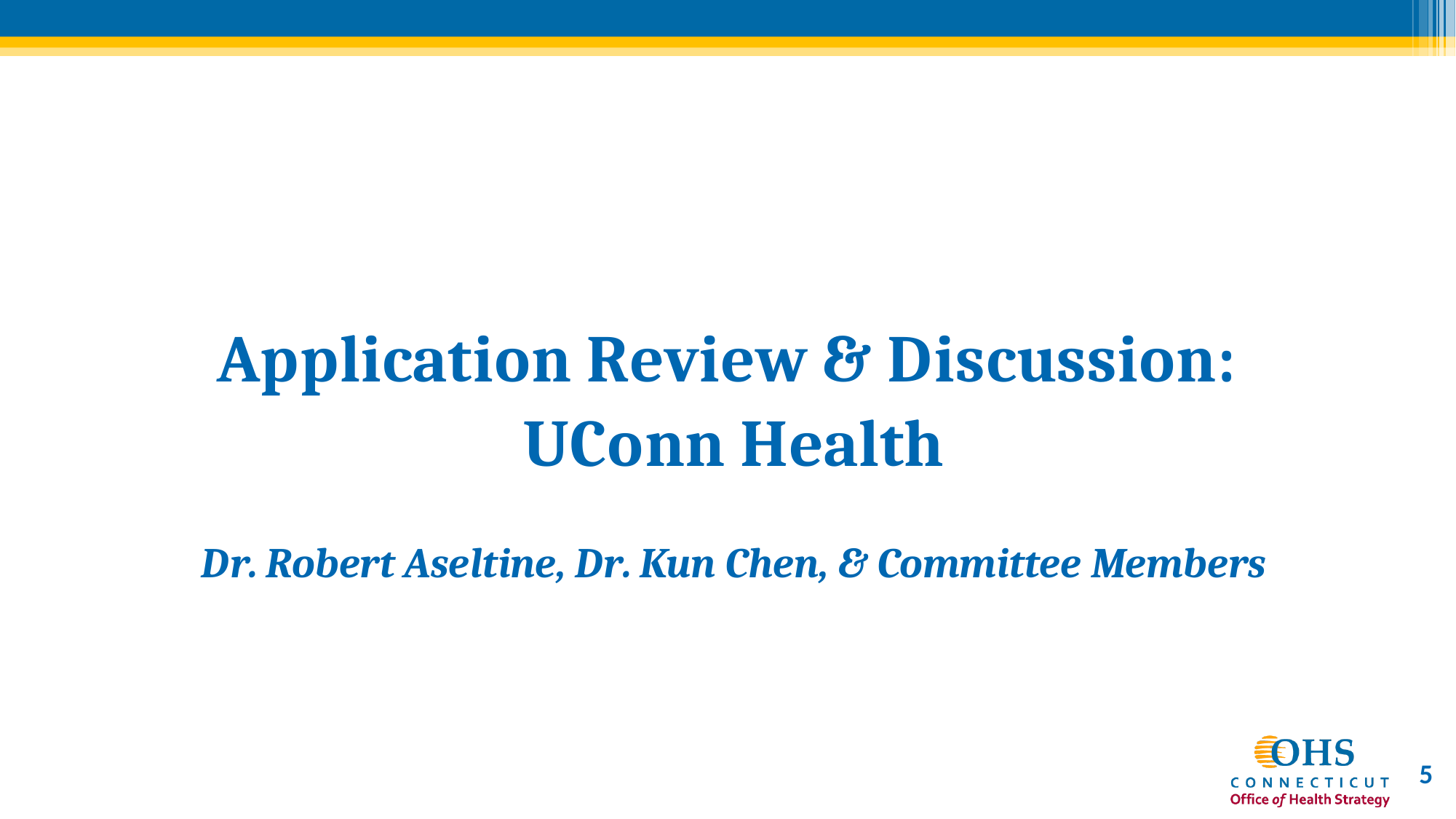

Application Review & Discussion:
UConn Health
Dr. Robert Aseltine, Dr. Kun Chen, & Committee Members
5